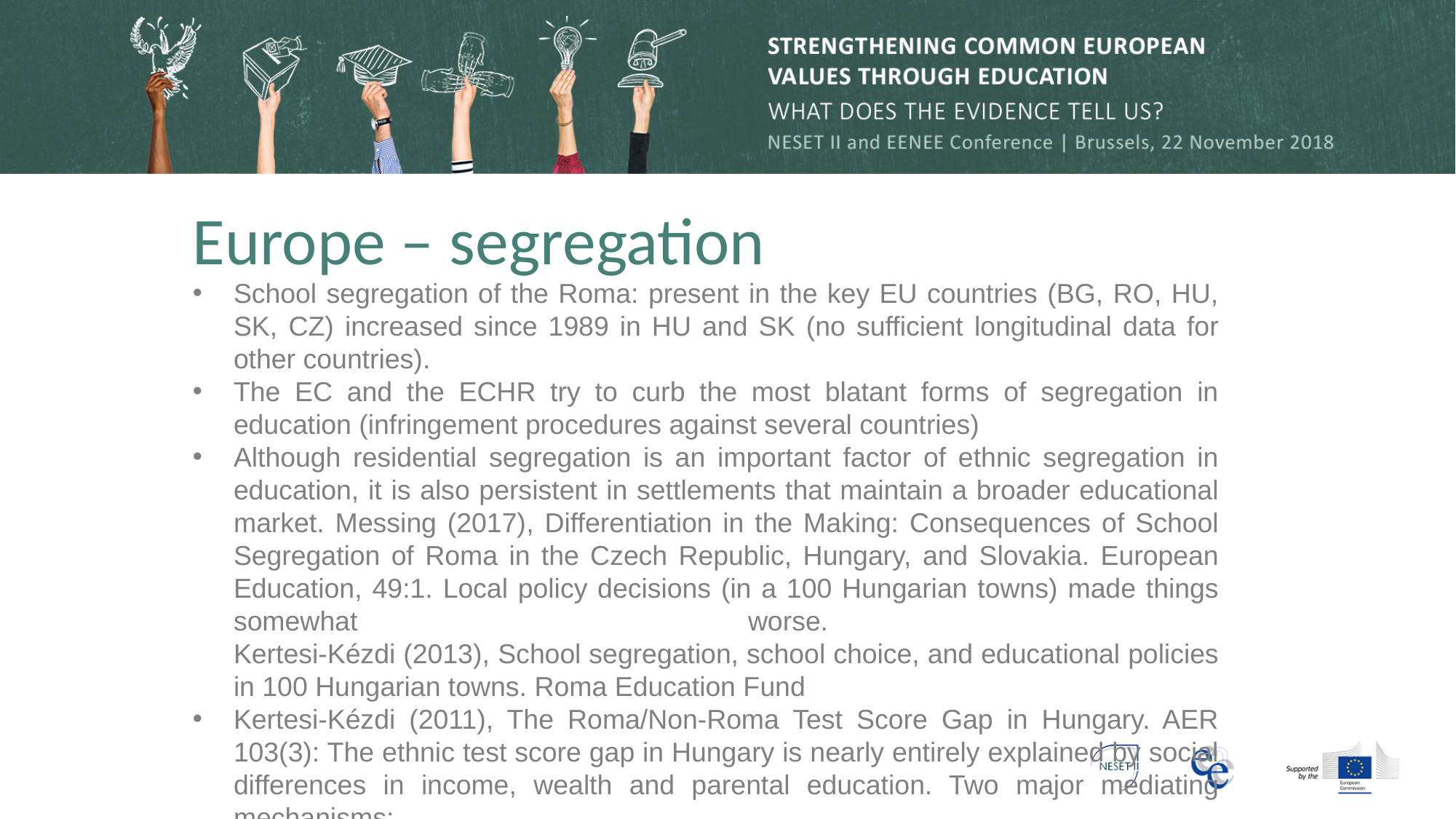

# Europe – segregation
School segregation of the Roma: present in the key EU countries (BG, RO, HU, SK, CZ) increased since 1989 in HU and SK (no sufficient longitudinal data for other countries).
The EC and the ECHR try to curb the most blatant forms of segregation in education (infringement procedures against several countries)
Although residential segregation is an important factor of ethnic segregation in education, it is also persistent in settlements that maintain a broader educational market. Messing (2017), Differentiation in the Making: Consequences of School Segregation of Roma in the Czech Republic, Hungary, and Slovakia. European Education, 49:1. Local policy decisions (in a 100 Hungarian towns) made things somewhat worse.
Kertesi-Kézdi (2013), School segregation, school choice, and educational policies in 100 Hungarian towns. Roma Education Fund
Kertesi-Kézdi (2011), The Roma/Non-Roma Test Score Gap in Hungary. AER 103(3): The ethnic test score gap in Hungary is nearly entirely explained by social differences in income, wealth and parental education. Two major mediating mechanisms:
the home environment of Roma children is less favorable for their cognitive development;
Roma children face a lower quality educational environment.